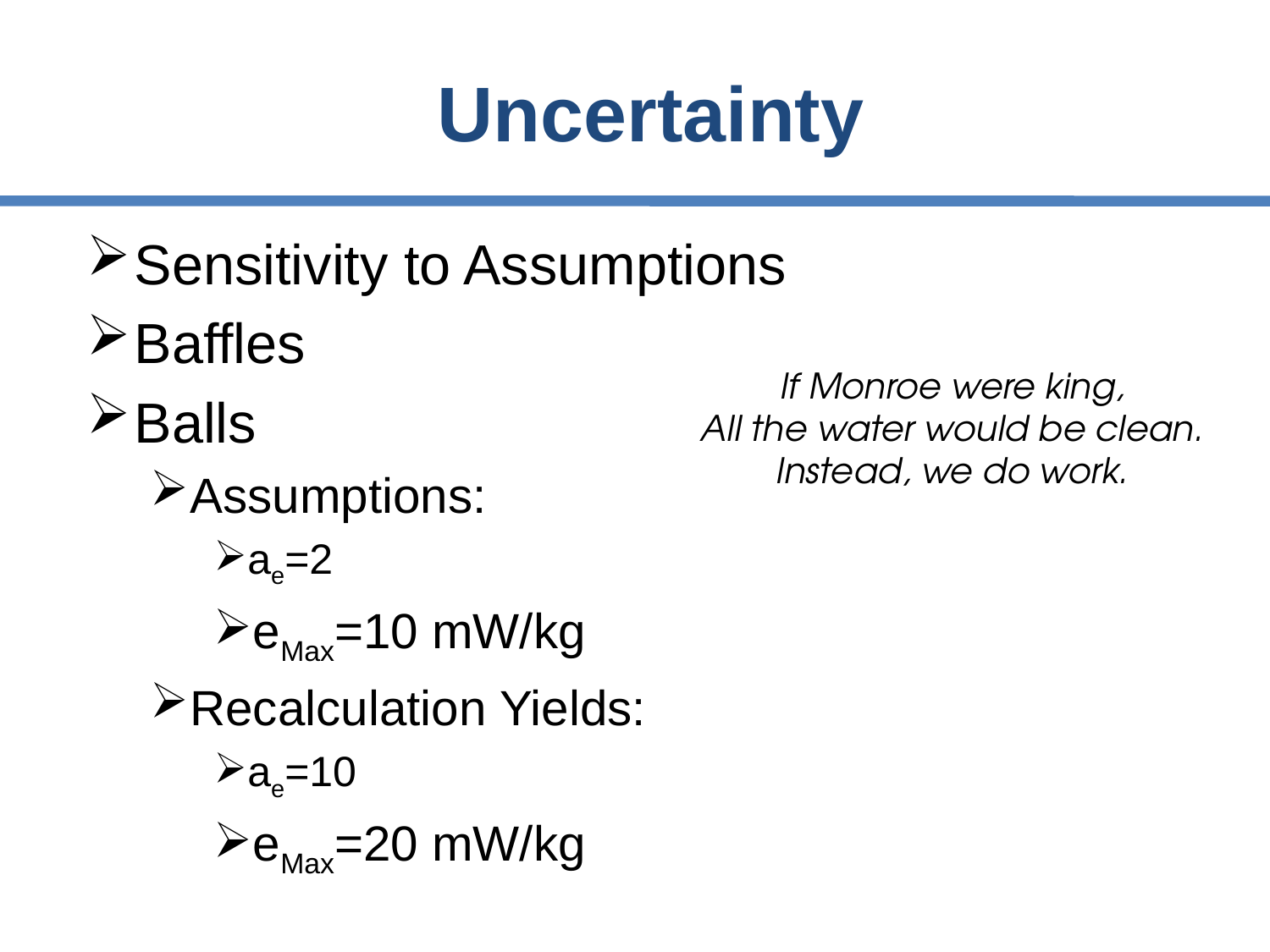

# Uncertainty
Sensitivity to Assumptions
Baffles
Balls
Assumptions:
ae=2
eMax=10 mW/kg
Recalculation Yields:
ae=10
eMax=20 mW/kg

If Monroe were king,
All the water would be clean.
Instead, we do work.